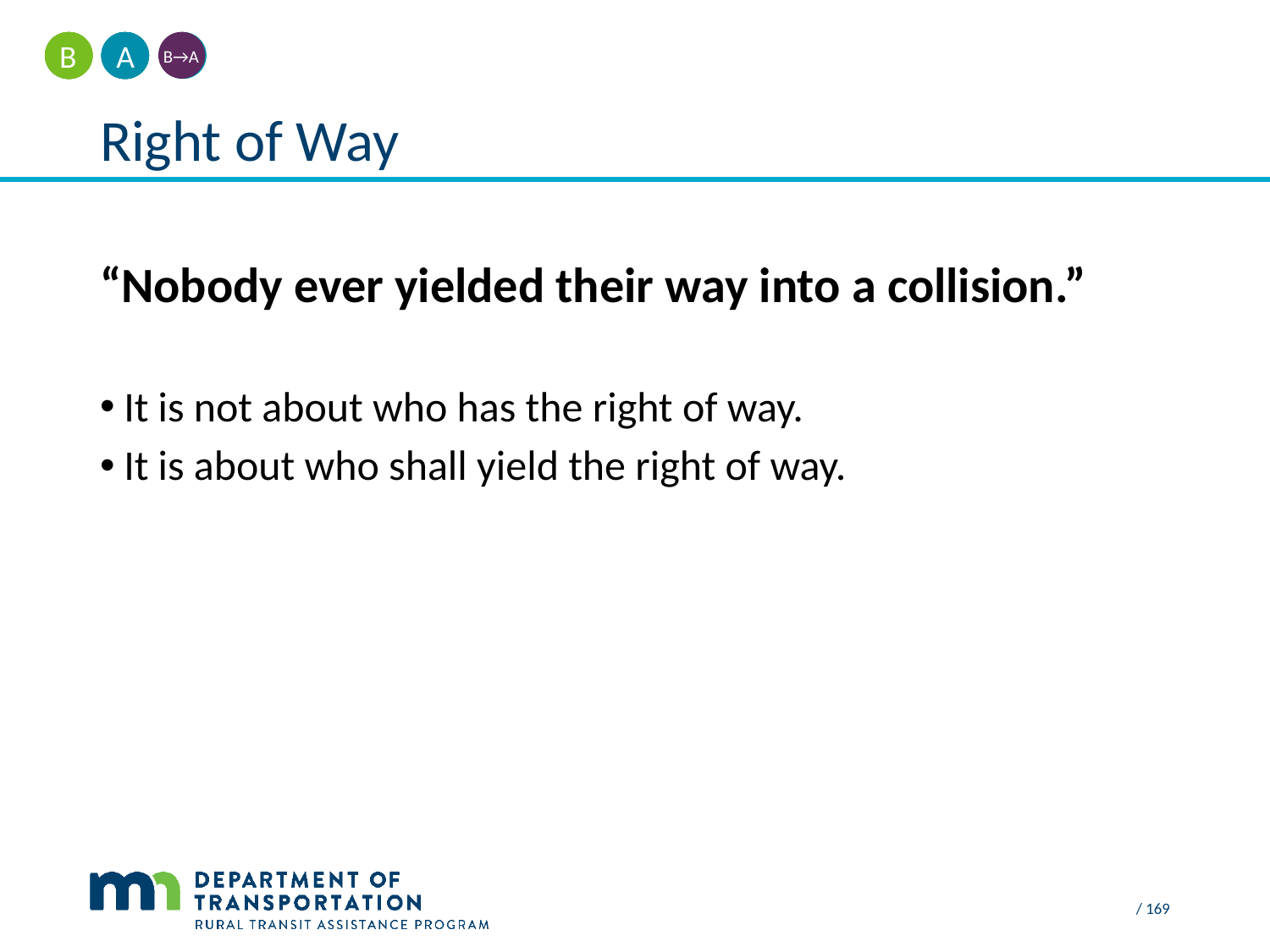

A
B

B→A
# Right of Way
“Nobody ever yielded their way into a collision.”

It is not about who has the right of way.
It is about who shall yield the right of way.

 / 169